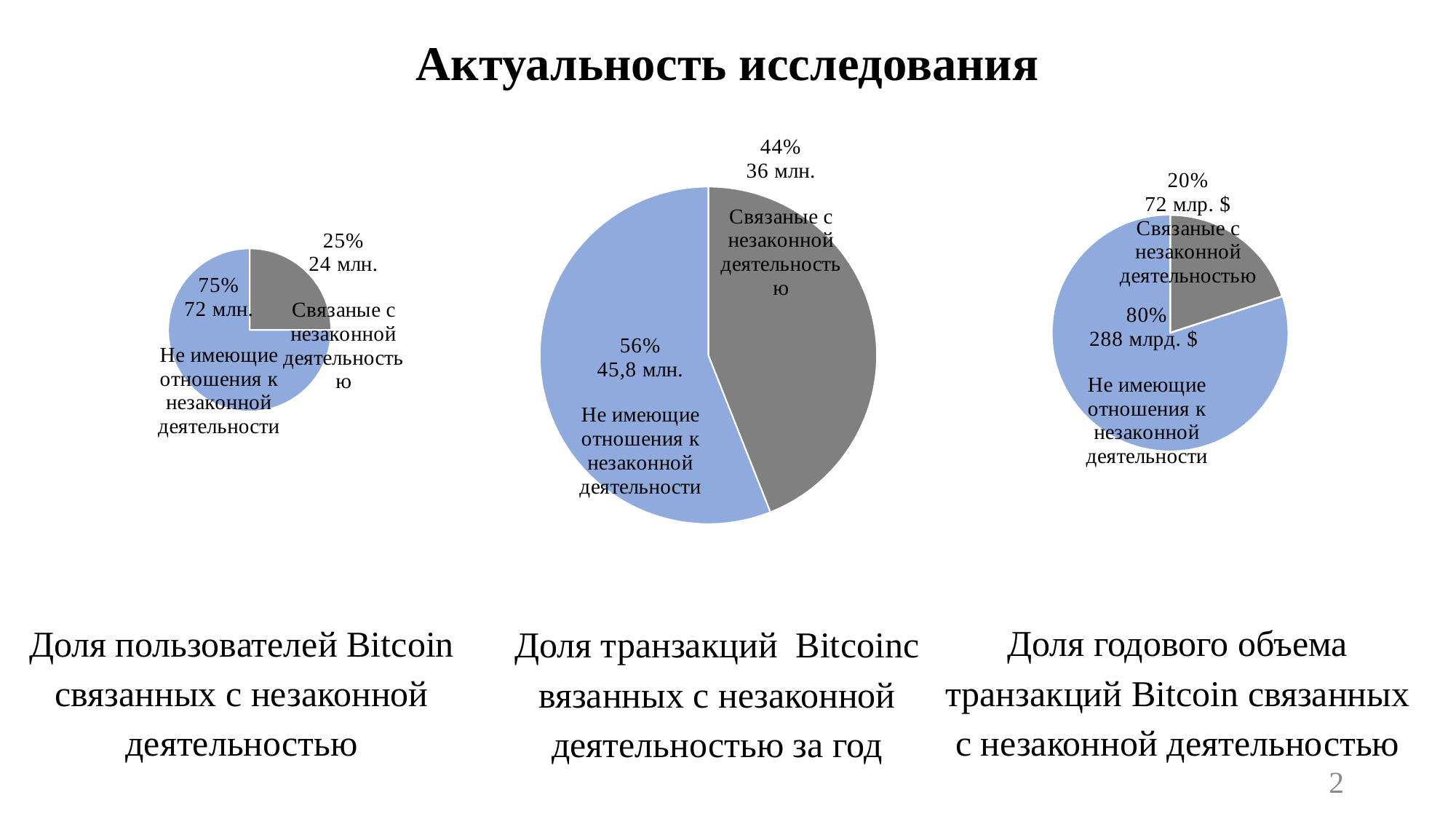

Актуальность исследования

### Chart

| Category |  |
|---|---|
| Связаные с незаконной деятельностью | 24000000.0 |
| Не имеющие отношения к незаконной деятельности | 72000000.0 |

### Chart

| Category |  |
|---|---|
| Связаные с незаконной деятельностью | 36000000.0 |
| Не имеющие отношения к незаконной деятельности | 45818181.81818181 |

### Chart

| Category |  |
|---|---|
| Связаные с незаконной деятельностью | 72.0 |
| Не имеющие отношения к незаконной деятельности | 288.0 |
Доля пользователей Bitcoin связанных с незаконной деятельностью
Доля годового объема транзакций Bitcoin связанных с незаконной деятельностью
Доля транзакций  Bitcoinс вязанных с незаконной деятельностью за год
2